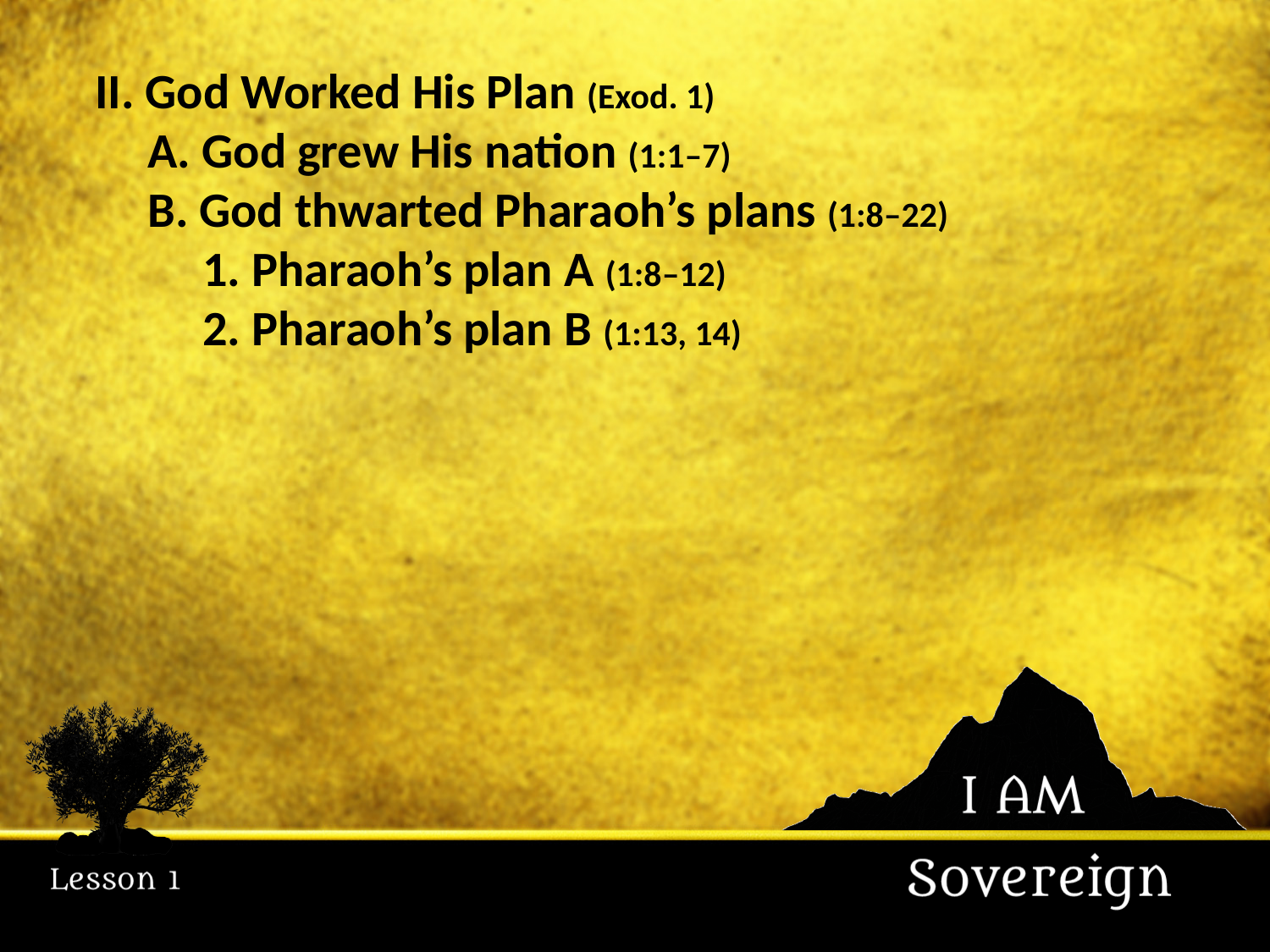

II. God Worked His Plan (Exod. 1)
	A. God grew His nation (1:1–7)
	B. God thwarted Pharaoh’s plans (1:8–22)
	1. Pharaoh’s plan A (1:8–12)
	2. Pharaoh’s plan B (1:13, 14)